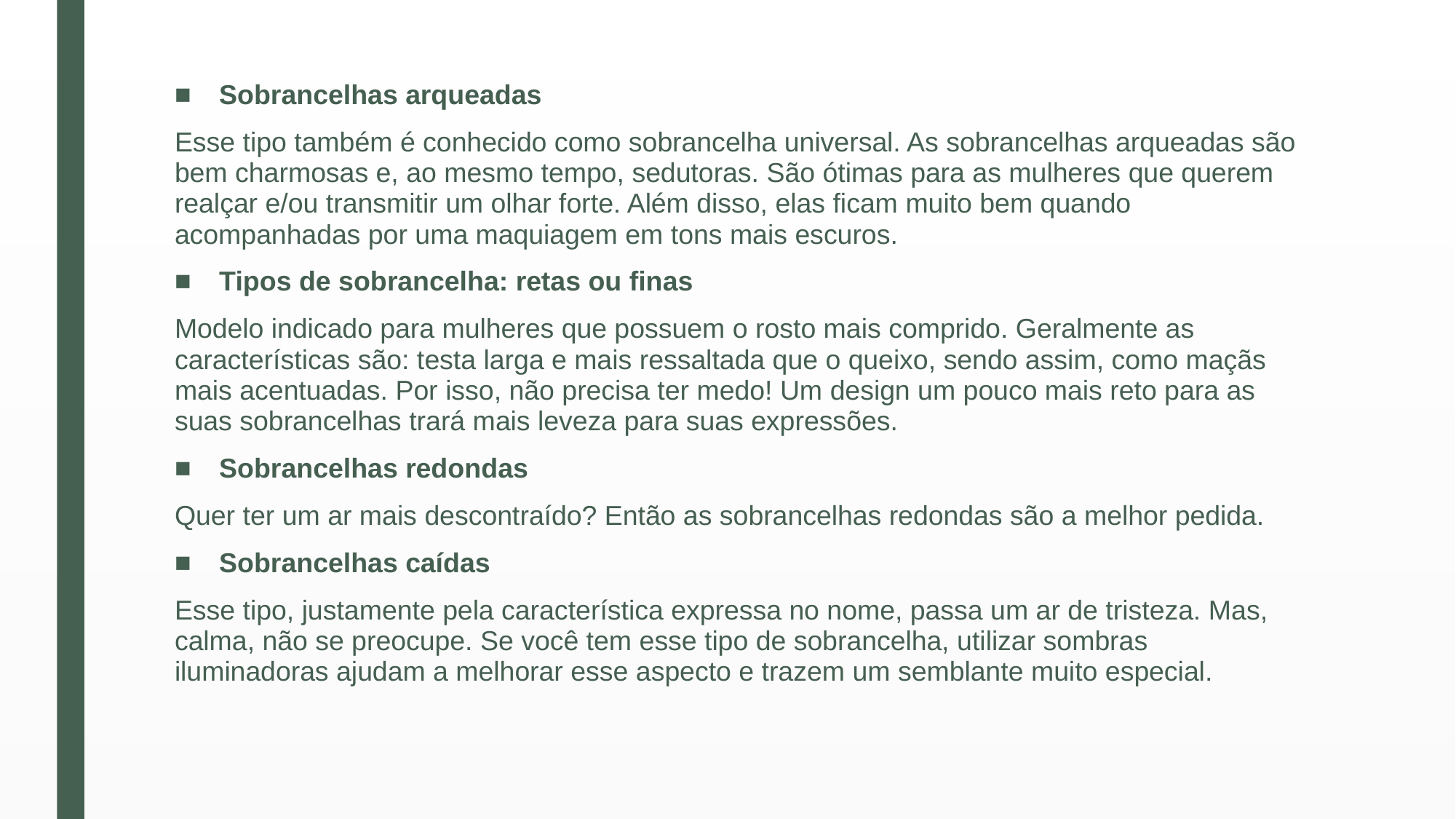

Sobrancelhas arqueadas
Esse tipo também é conhecido como sobrancelha universal. As sobrancelhas arqueadas são bem charmosas e, ao mesmo tempo, sedutoras. São ótimas para as mulheres que querem realçar e/ou transmitir um olhar forte. Além disso, elas ficam muito bem quando acompanhadas por uma maquiagem em tons mais escuros.
Tipos de sobrancelha: retas ou finas
Modelo indicado para mulheres que possuem o rosto mais comprido. Geralmente as características são: testa larga e mais ressaltada que o queixo, sendo assim, como maçãs mais acentuadas. Por isso, não precisa ter medo! Um design um pouco mais reto para as suas sobrancelhas trará mais leveza para suas expressões.
Sobrancelhas redondas
Quer ter um ar mais descontraído? Então as sobrancelhas redondas são a melhor pedida.
Sobrancelhas caídas
Esse tipo, justamente pela característica expressa no nome, passa um ar de tristeza. Mas, calma, não se preocupe. Se você tem esse tipo de sobrancelha, utilizar sombras iluminadoras ajudam a melhorar esse aspecto e trazem um semblante muito especial.